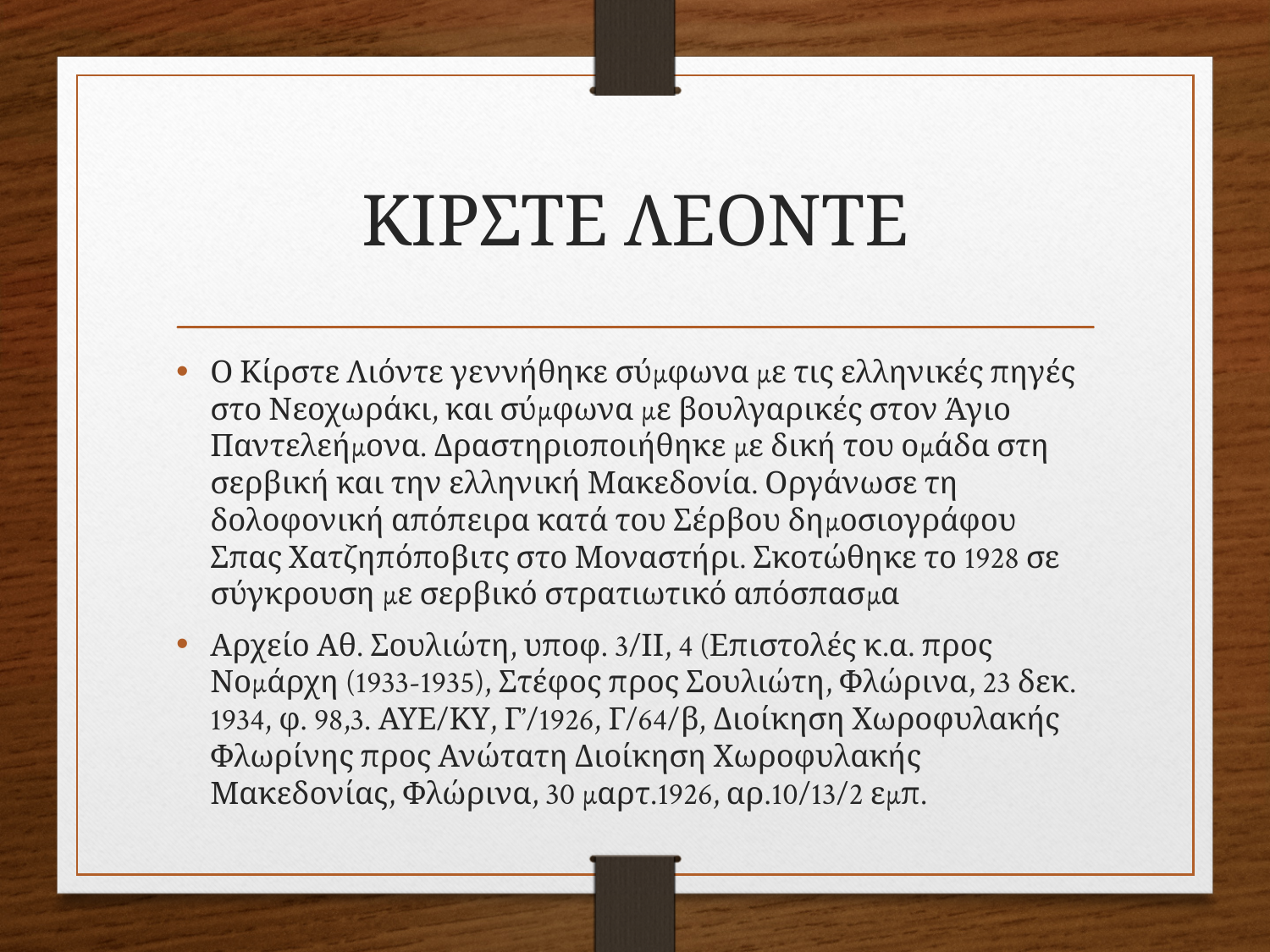

# ΚΙΡΣΤΕ ΛΕΟΝΤΕ
Ο Κίρστε Λιόντε γεννήθηκε σύμφωνα με τις ελληνικές πηγές στο Νεοχωράκι, και σύμφωνα με βουλγαρικές στον Άγιο Παντελεήμονα. Δραστηριοποιήθηκε με δική του ομάδα στη σερβική και την ελληνική Μακεδονία. Οργάνωσε τη δολοφονική απόπειρα κατά του Σέρβου δημοσιογράφου Σπας Χατζηπόποβιτς στο Μοναστήρι. Σκοτώθηκε το 1928 σε σύγκρουση με σερβικό στρατιωτικό απόσπασμα
Αρχείο Αθ. Σουλιώτη, υποφ. 3/ΙΙ, 4 (Επιστολές κ.α. προς Νομάρχη (1933-1935), Στέφος προς Σουλιώτη, Φλώρινα, 23 δεκ. 1934, φ. 98,3. ΑΥΕ/ΚΥ, Γ’/1926, Γ/64/β, Διοίκηση Χωροφυλακής Φλωρίνης προς Ανώτατη Διοίκηση Χωροφυλακής Μακεδονίας, Φλώρινα, 30 μαρτ.1926, αρ.10/13/2 εμπ.